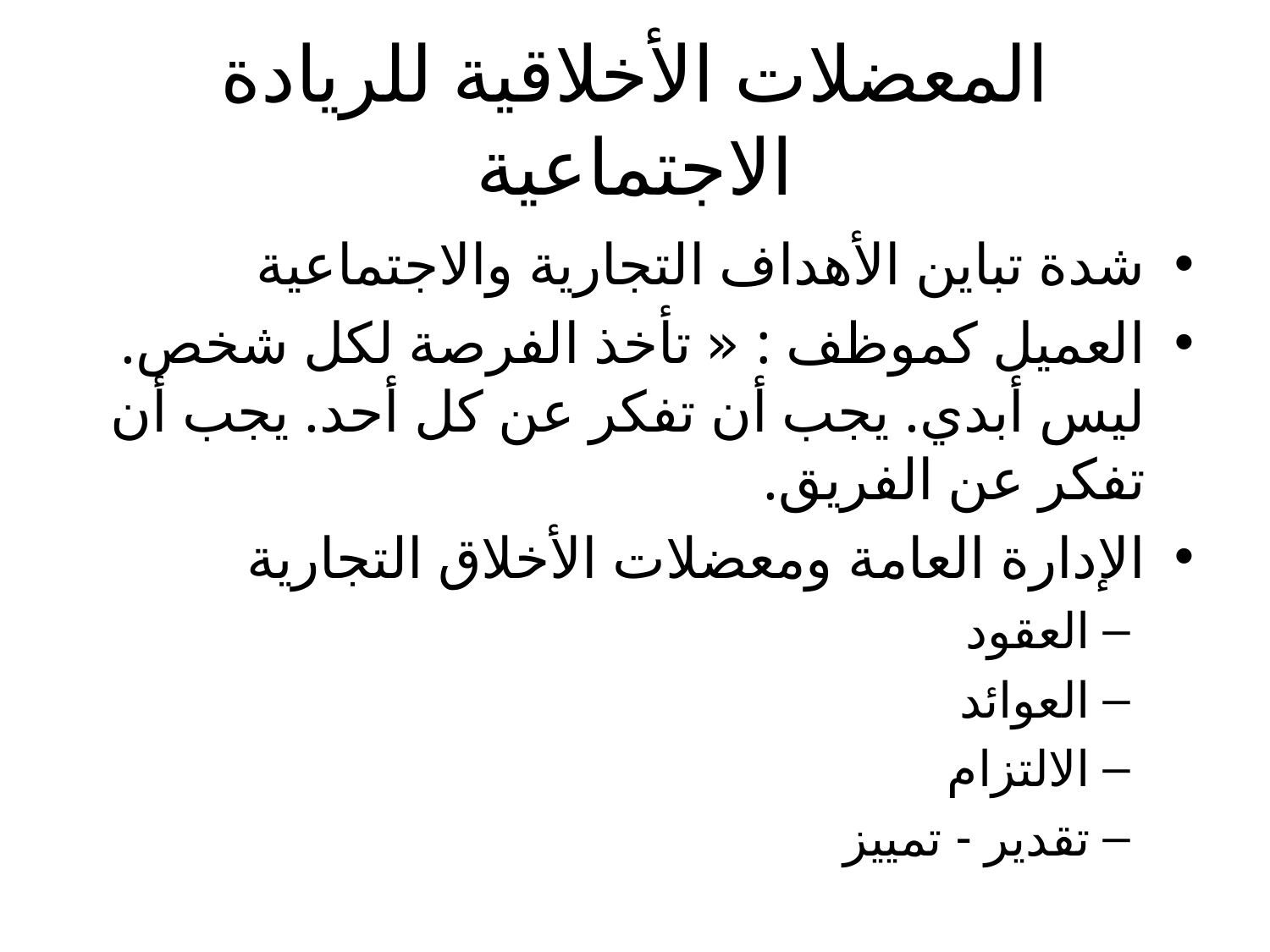

# المعضلات الأخلاقية للريادة الاجتماعية
شدة تباين الأهداف التجارية والاجتماعية
العميل كموظف : « تأخذ الفرصة لكل شخص. ليس أبدي. يجب أن تفكر عن كل أحد. يجب أن تفكر عن الفريق.
الإدارة العامة ومعضلات الأخلاق التجارية
العقود
العوائد
الالتزام
تقدير - تمييز